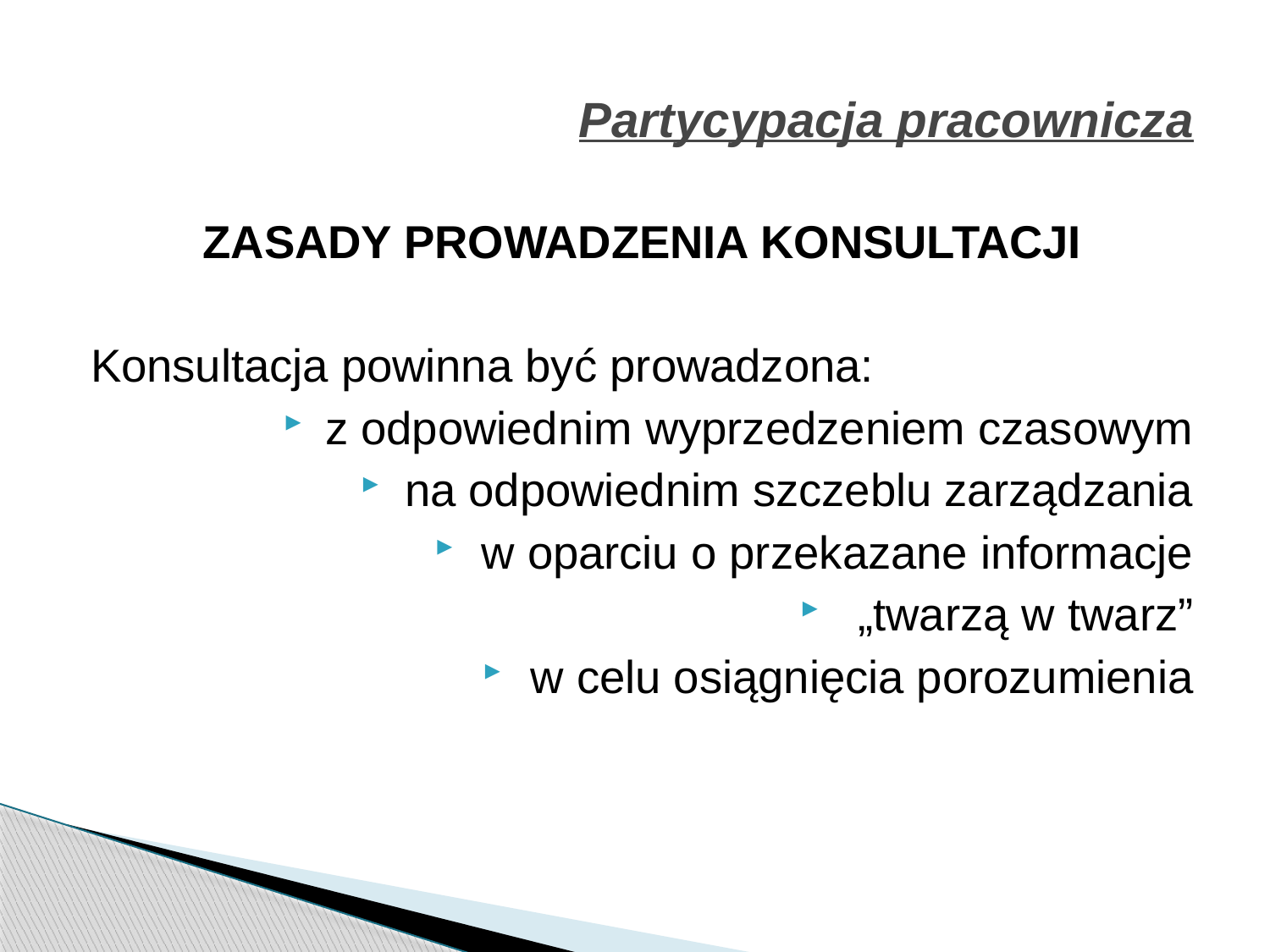

# Partycypacja pracownicza
ZASADY PROWADZENIA KONSULTACJI

Konsultacja powinna być prowadzona:
z odpowiednim wyprzedzeniem czasowym
na odpowiednim szczeblu zarządzania
w oparciu o przekazane informacje
„twarzą w twarz”
w celu osiągnięcia porozumienia